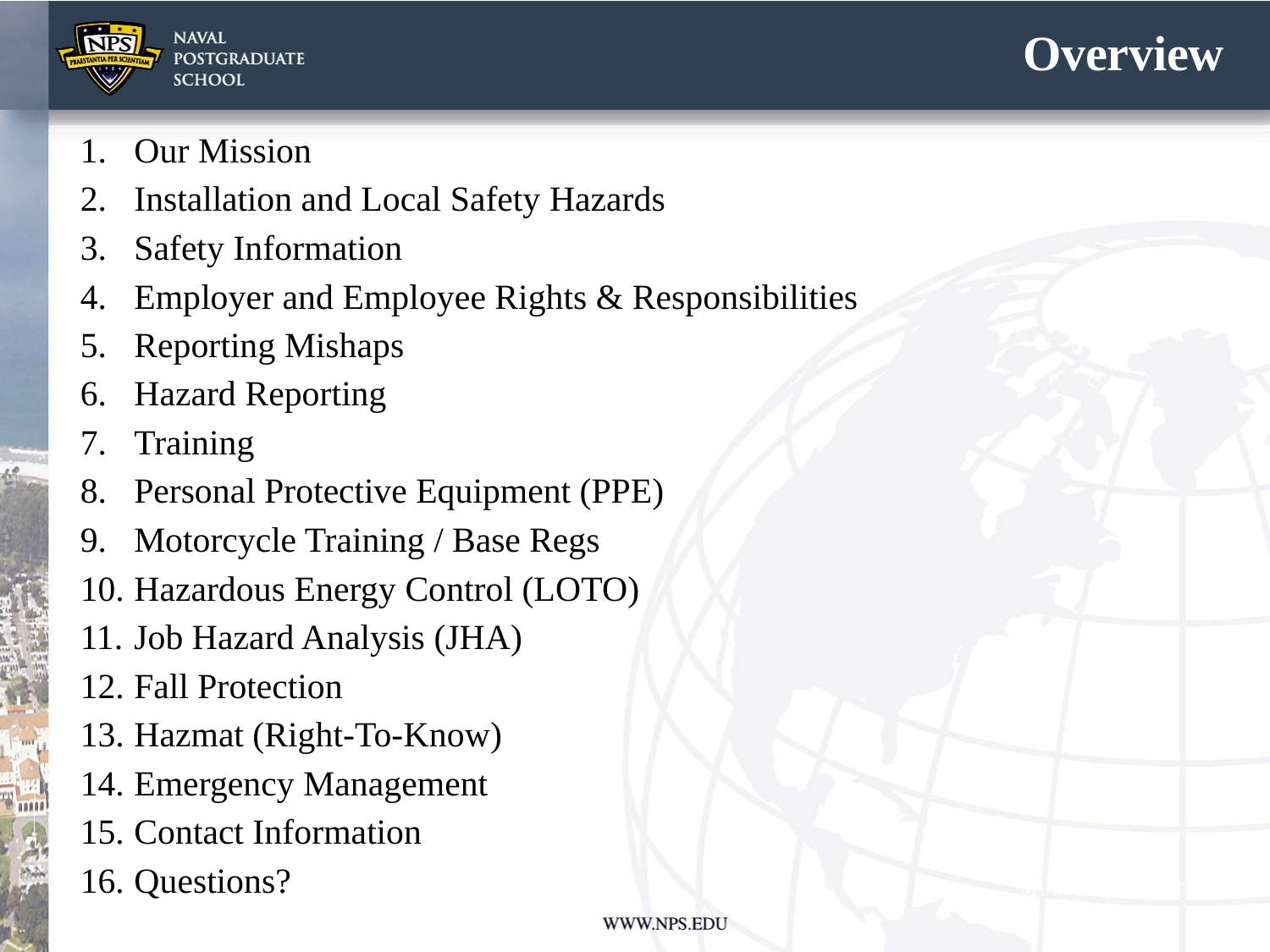

# Overview
Our Mission
Installation and Local Safety Hazards
Safety Information
Employer and Employee Rights & Responsibilities
Reporting Mishaps
Hazard Reporting
Training
Personal Protective Equipment (PPE)
Motorcycle Training / Base Regs
Hazardous Energy Control (LOTO)
Job Hazard Analysis (JHA)
Fall Protection
Hazmat (Right-To-Know)
Emergency Management
Contact Information
Questions?